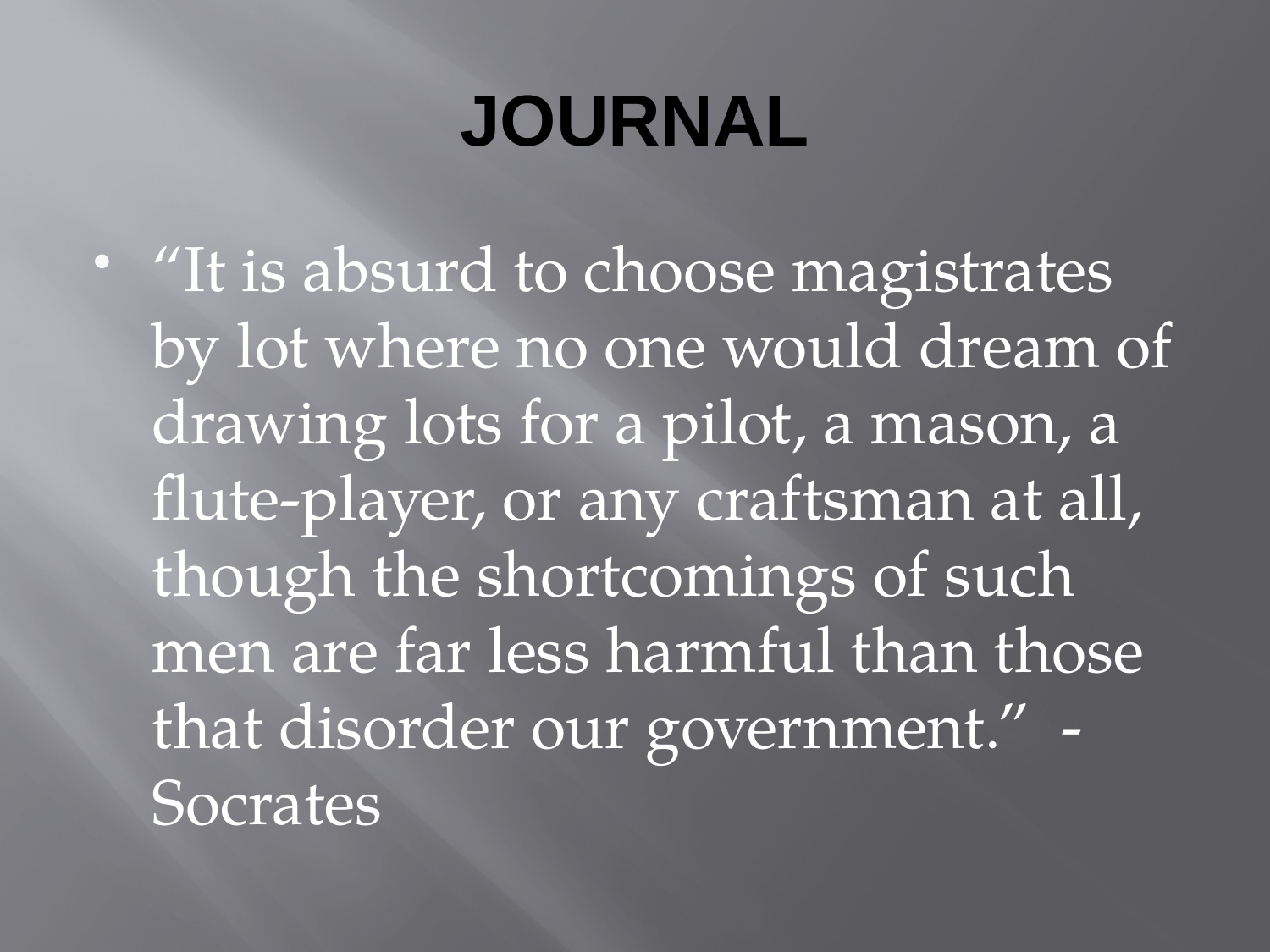

# JOURNAL
“It is absurd to choose magistrates by lot where no one would dream of drawing lots for a pilot, a mason, a flute-player, or any craftsman at all, though the shortcomings of such men are far less harmful than those that disorder our government.”  - Socrates